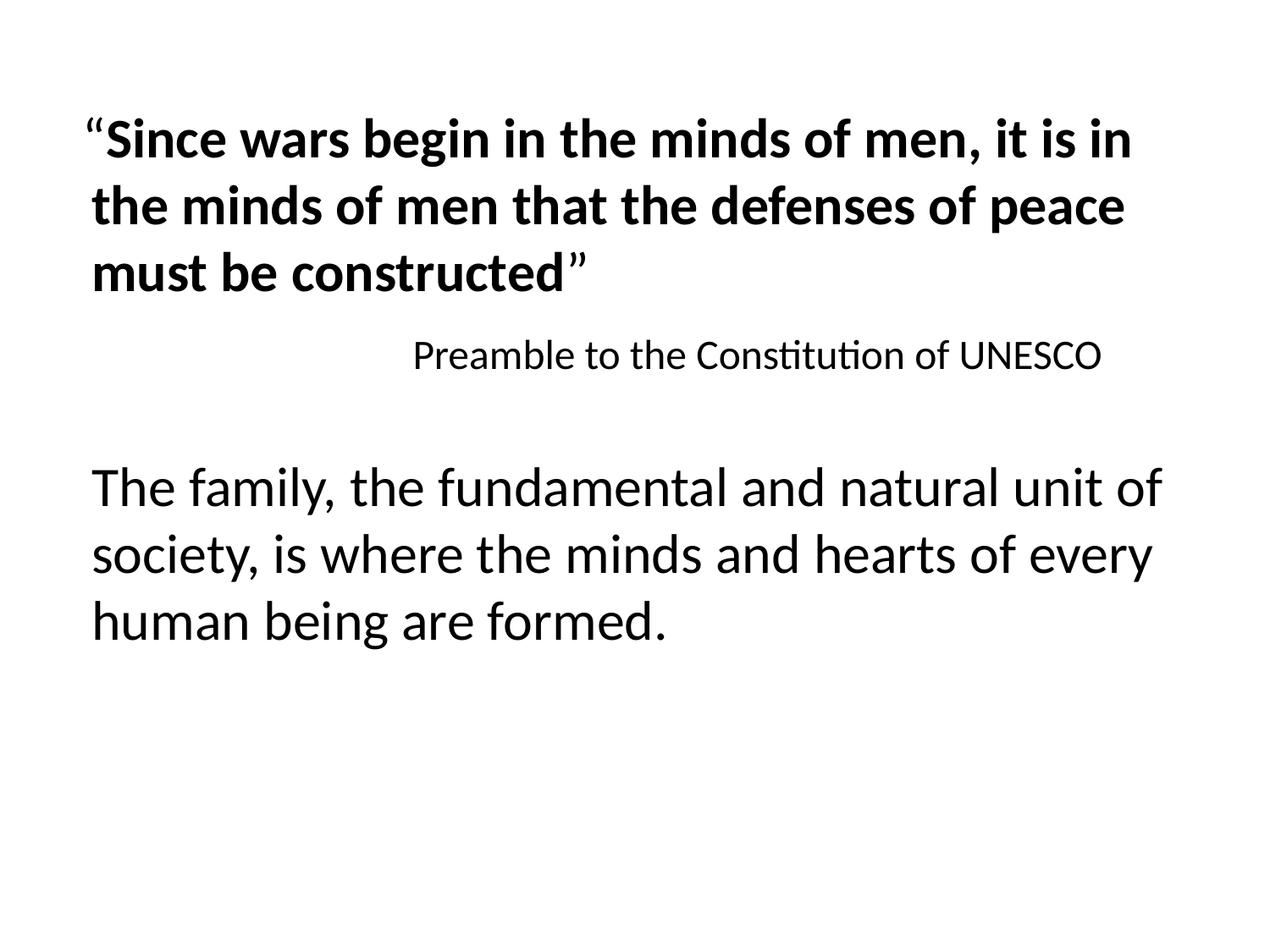

“Since wars begin in the minds of men, it is in the minds of men that the defenses of peace must be constructed”
                             Preamble to the Constitution of UNESCO

     The family, the fundamental and natural unit of society, is where the minds and hearts of every human being are formed.